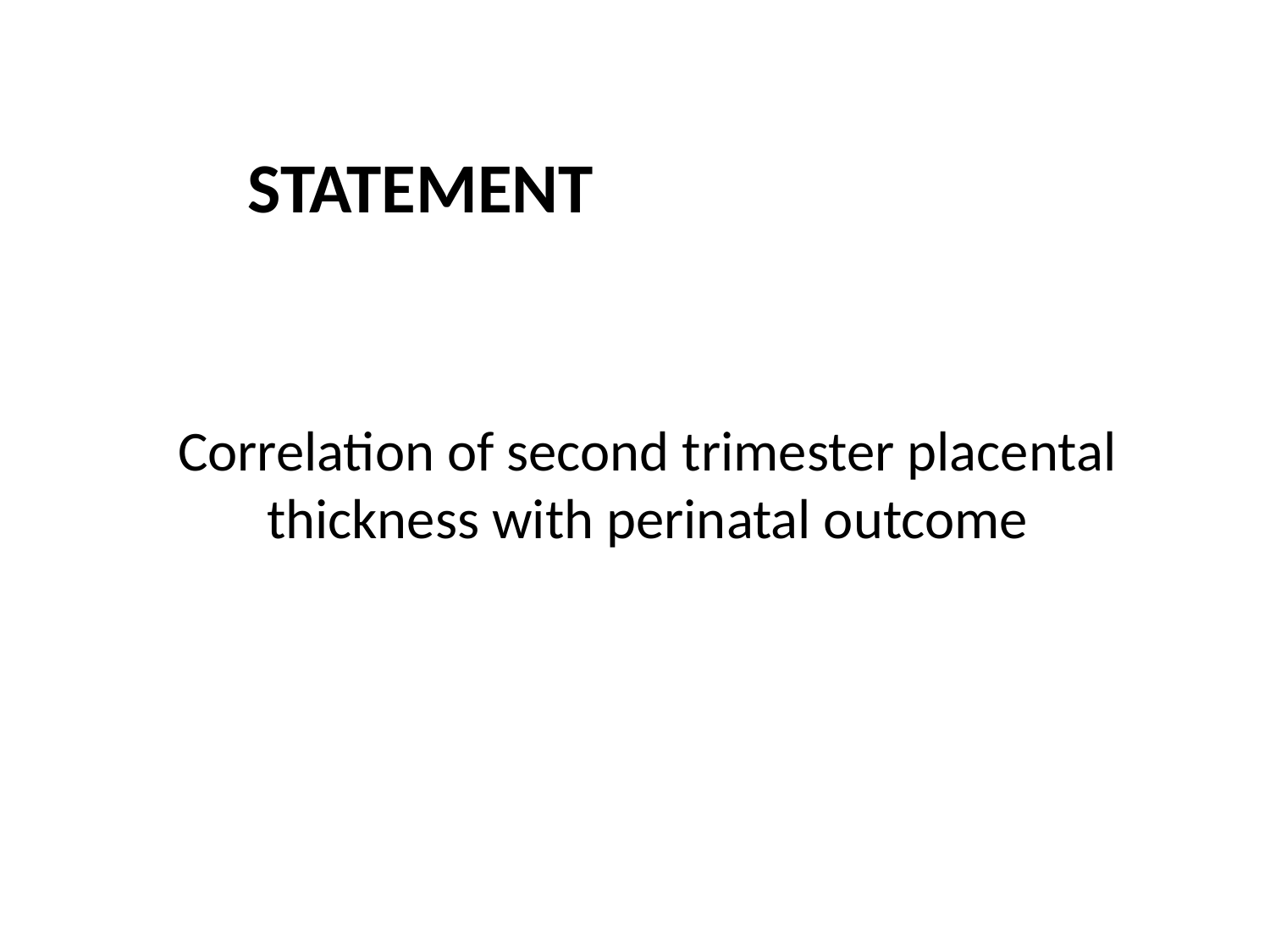

Statement
# Correlation of second trimester placental thickness with perinatal outcome